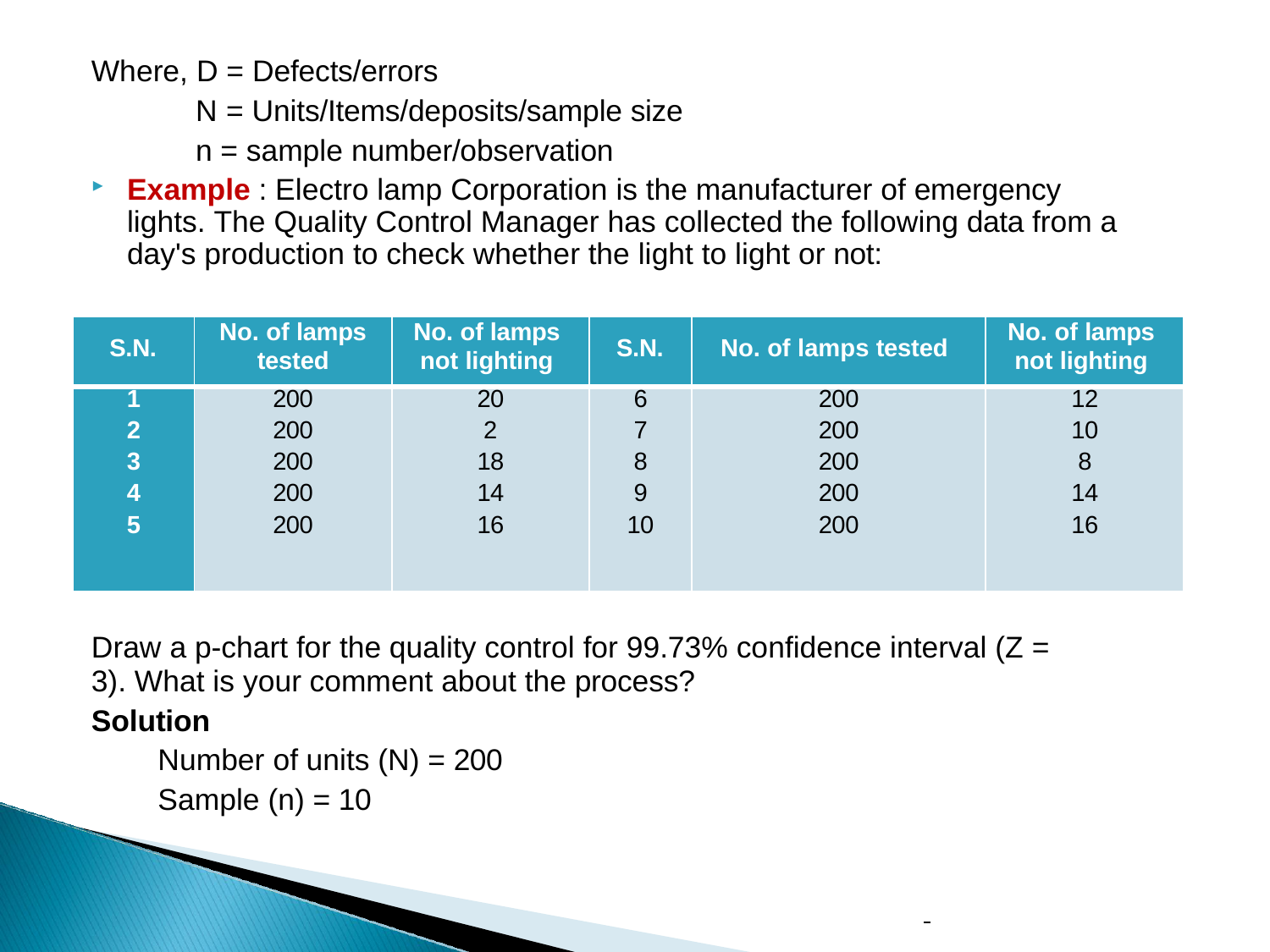

Where, D = Defects/errors
N = Units/Items/deposits/sample size
n = sample number/observation
Example : Electro lamp Corporation is the manufacturer of emergency lights. The Quality Control Manager has collected the following data from a day's production to check whether the light to light or not:
| S.N. | No. of lamps tested | No. of lamps not lighting | S.N. | No. of lamps tested | No. of lamps not lighting |
| --- | --- | --- | --- | --- | --- |
| 1 2 3 4 5 | 200 200 200 200 200 | 20 2 18 14 16 | 6 7 8 9 10 | 200 200 200 200 200 | 12 10 8 14 16 |
Draw a p-chart for the quality control for 99.73% confidence interval (Z =
3). What is your comment about the process?
Solution
Number of units (N) = 200
Sample (n) = 10